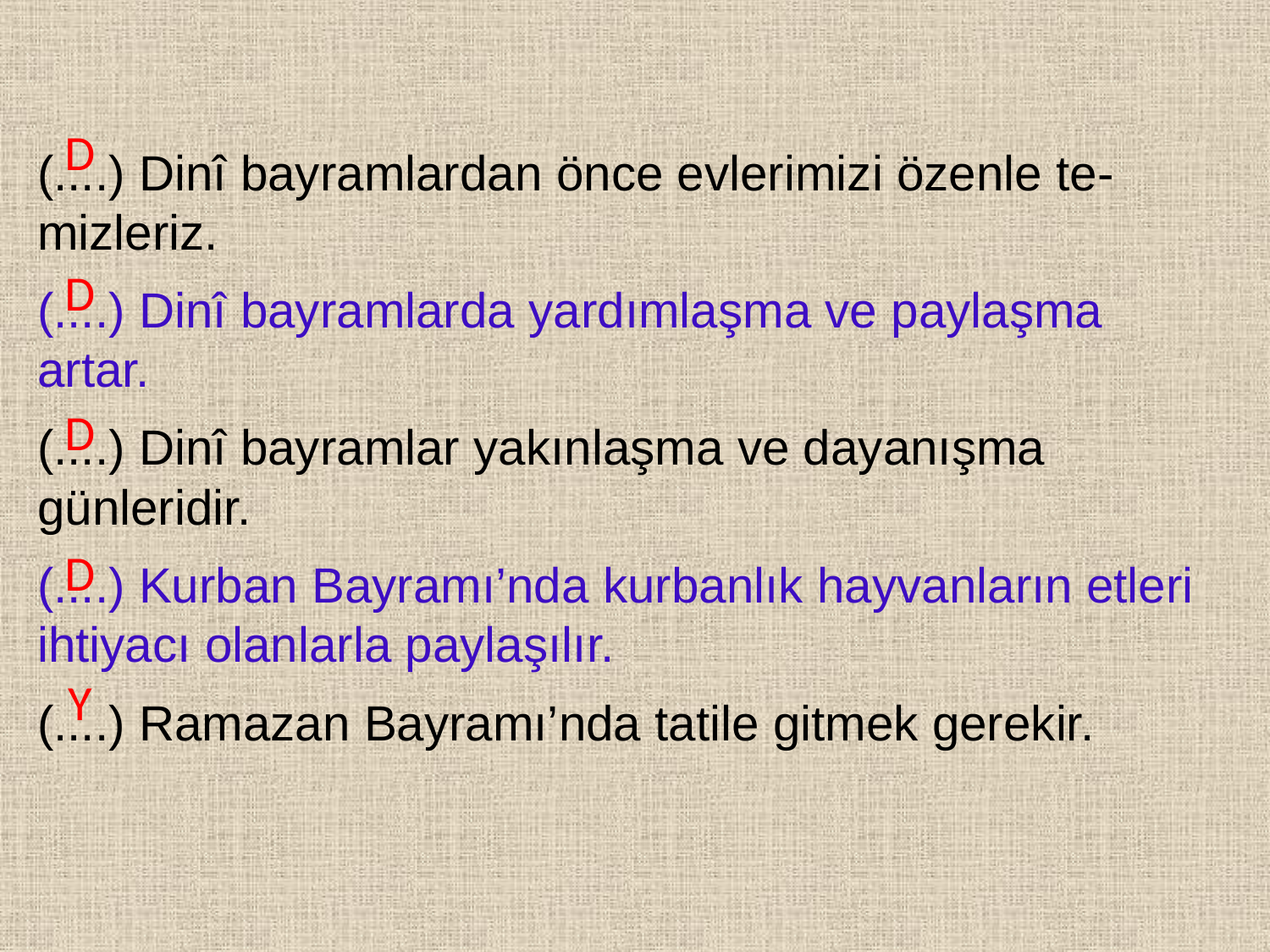

D
(....) Dinî bayramlardan önce evlerimizi özenle te-mizleriz.

(....) Dinî bayramlarda yardımlaşma ve paylaşma artar.

(....) Dinî bayramlar yakınlaşma ve dayanışma günleridir.

(....) Kurban Bayramı’nda kurbanlık hayvanların etleri ihtiyacı olanlarla paylaşılır.

(....) Ramazan Bayramı’nda tatile gitmek gerekir.
D
D
D
Y